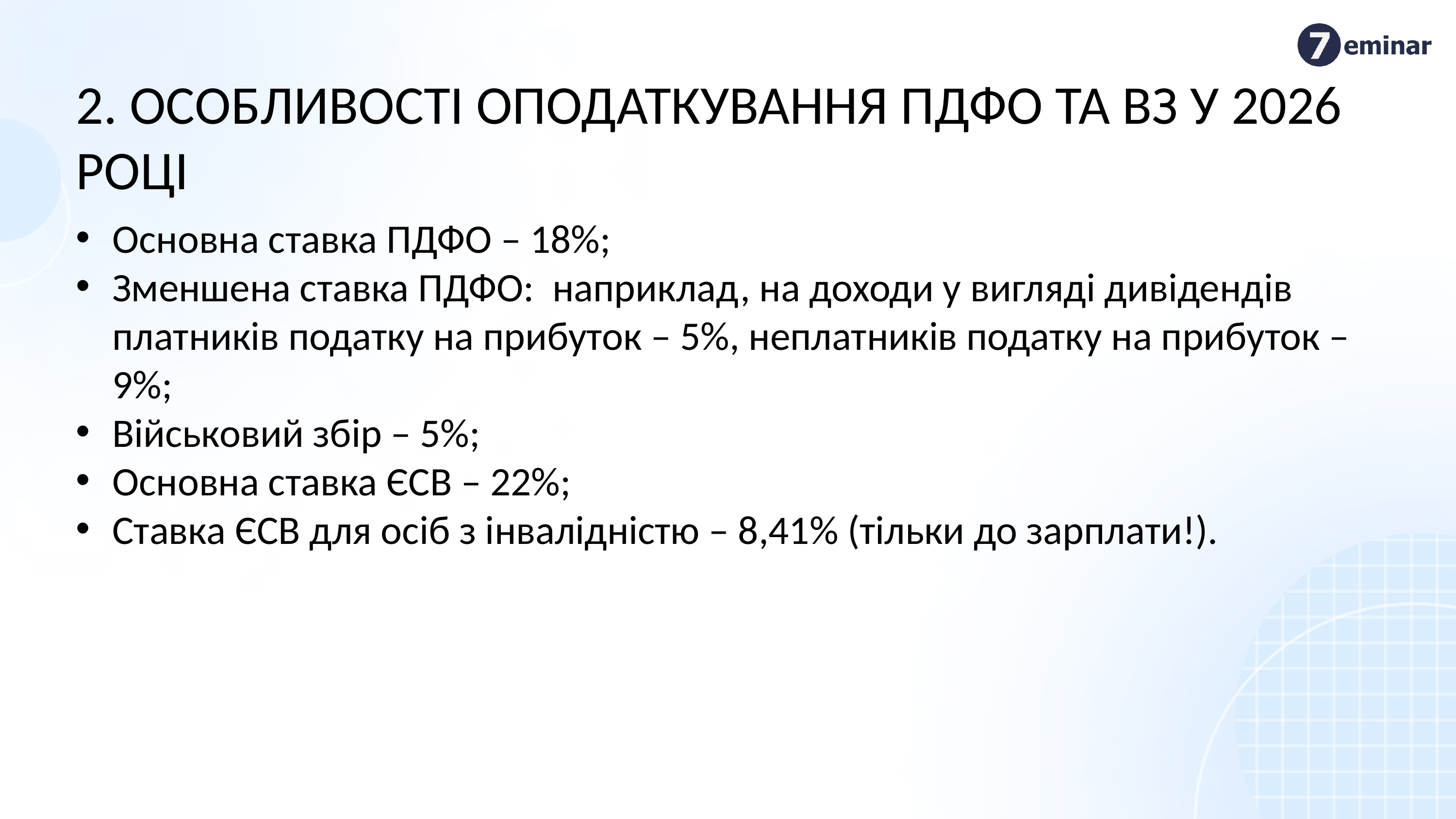

2. Особливості оподаткування ПДФО та ВЗ у 2026 році
Основна ставка ПДФО – 18%;
Зменшена ставка ПДФО:  наприклад, на доходи у вигляді дивідендів платників податку на прибуток – 5%, неплатників податку на прибуток – 9%;
Військовий збір – 5%;
Основна ставка ЄСВ – 22%;
Ставка ЄСВ для осіб з інвалідністю – 8,41% (тільки до зарплати!).
11